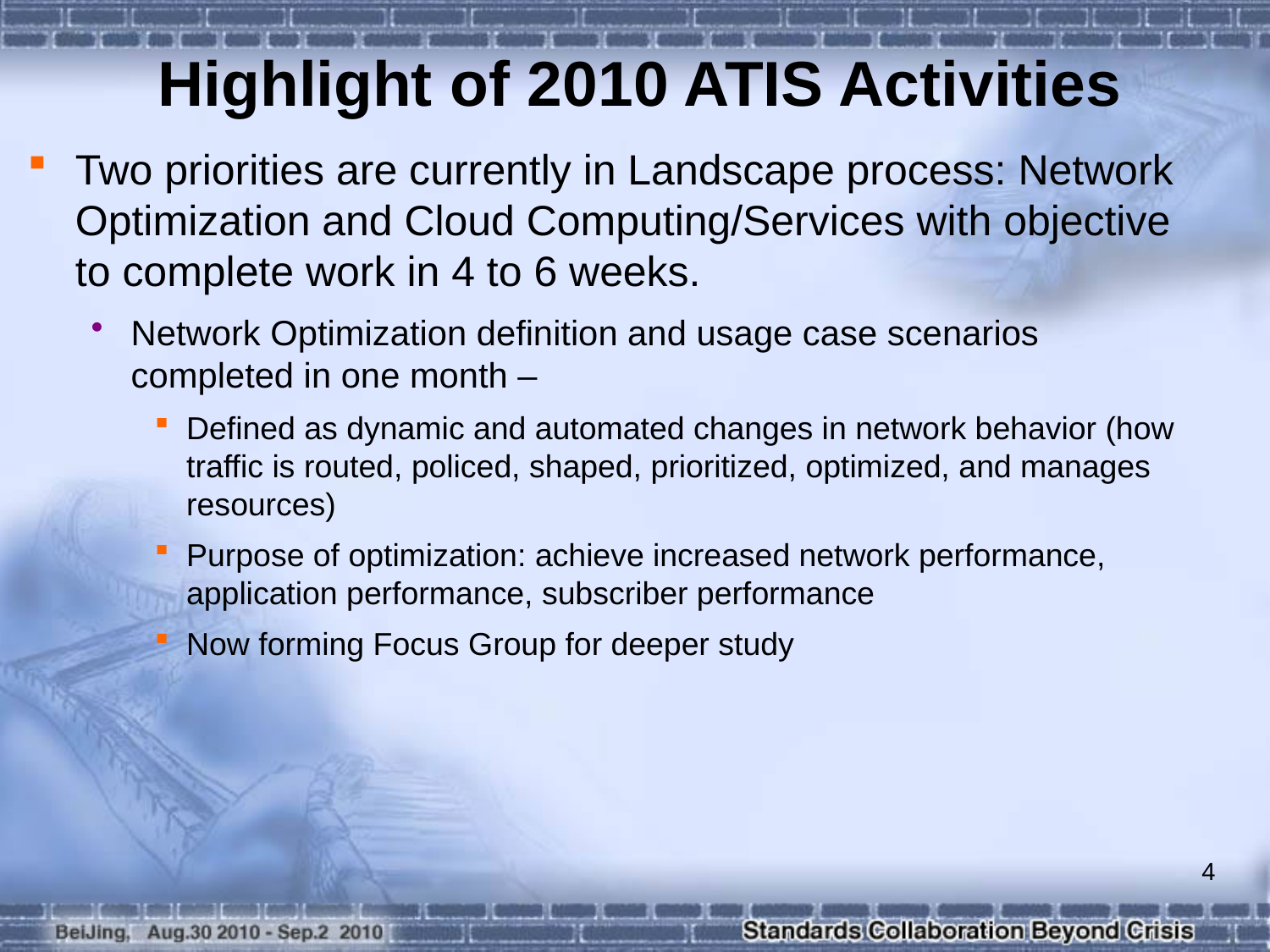

Highlight of 2010 ATIS Activities
Two priorities are currently in Landscape process: Network Optimization and Cloud Computing/Services with objective to complete work in 4 to 6 weeks.
Network Optimization definition and usage case scenarios completed in one month –
Defined as dynamic and automated changes in network behavior (how traffic is routed, policed, shaped, prioritized, optimized, and manages resources)
Purpose of optimization: achieve increased network performance, application performance, subscriber performance
Now forming Focus Group for deeper study
4